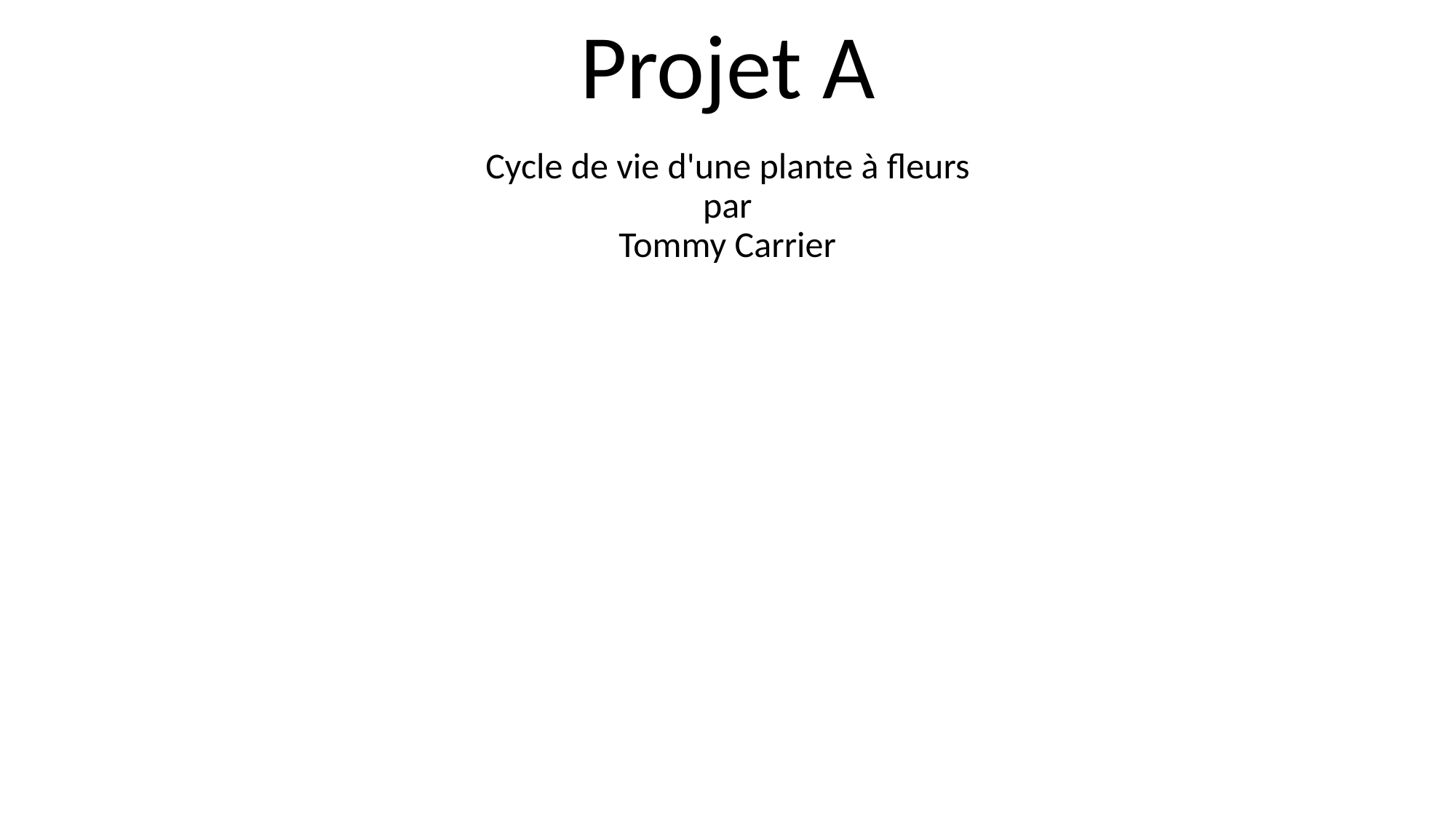

# Projet A
Cycle de vie d'une plante à fleurs
par
Tommy Carrier